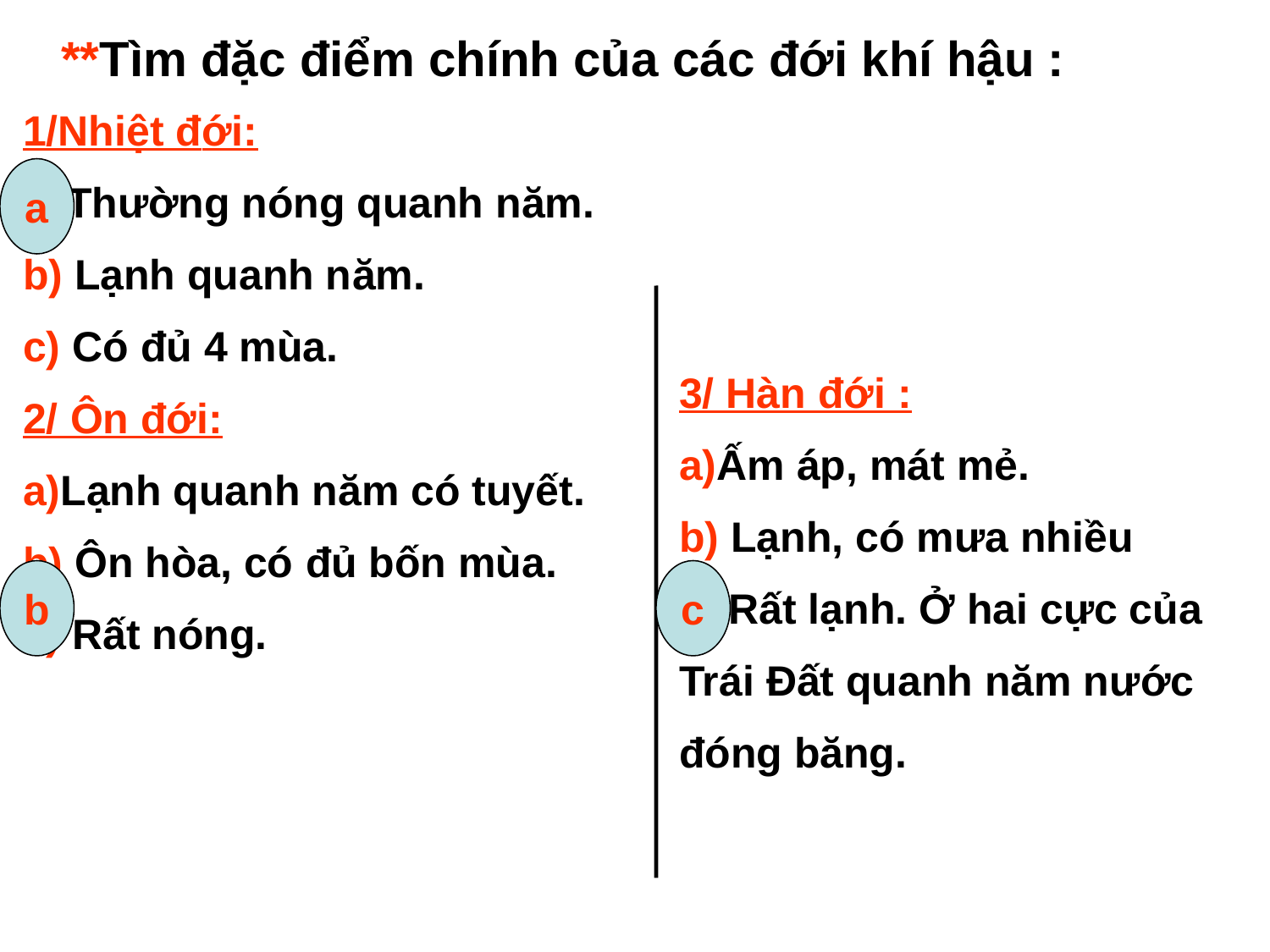

**Tìm đặc điểm chính của các đới khí hậu :
1/Nhiệt đới:
a) Thường nóng quanh năm.
b) Lạnh quanh năm.
c) Có đủ 4 mùa.
2/ Ôn đới:
a)Lạnh quanh năm có tuyết.
b) Ôn hòa, có đủ bốn mùa.
c) Rất nóng.
a

3/ Hàn đới :
a)Ấm áp, mát mẻ.
b) Lạnh, có mưa nhiều
c) Rất lạnh. Ở hai cực của
Trái Đất quanh năm nước
đóng băng.
b
c